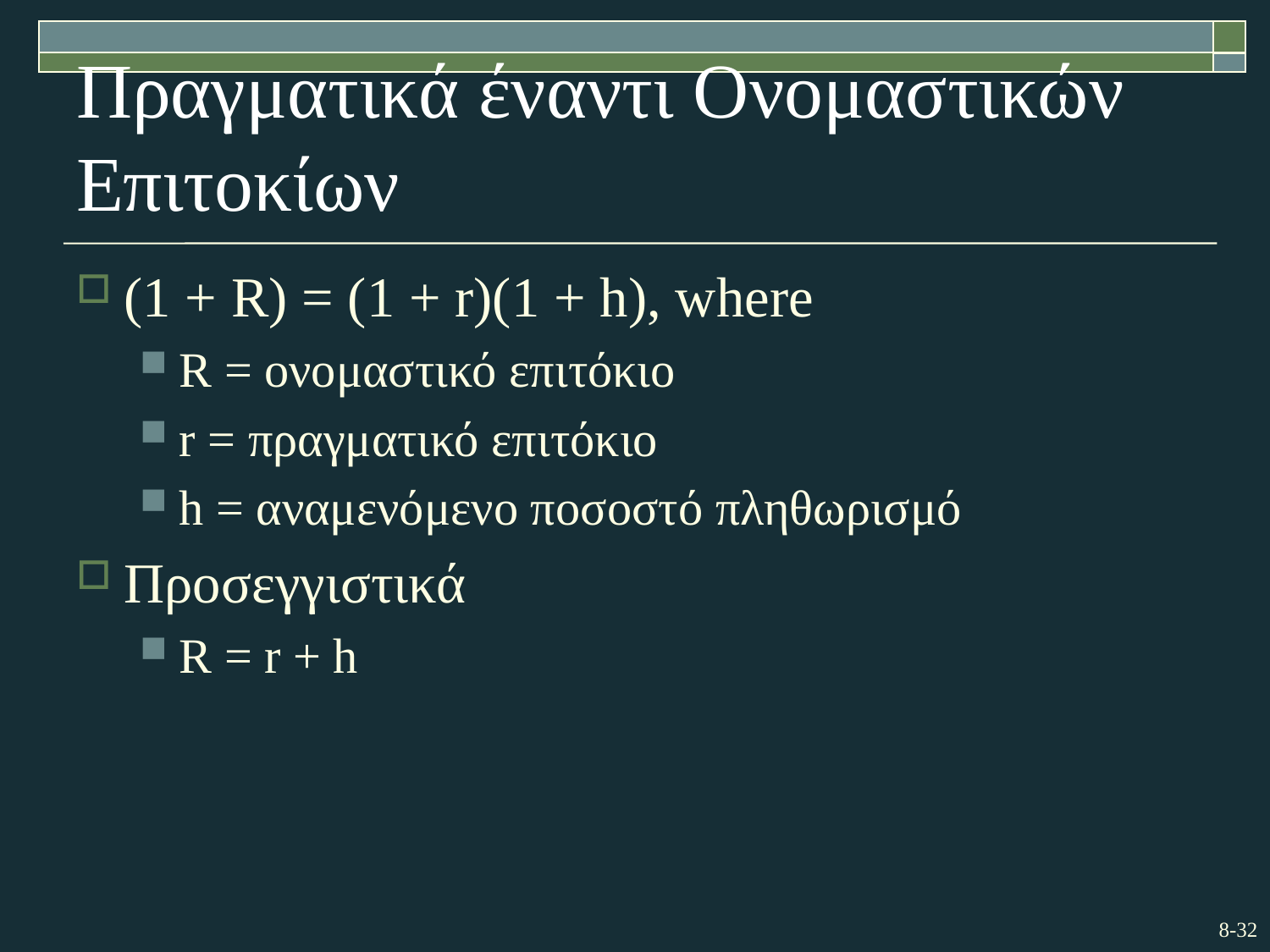

# Πραγματικά έναντι Ονομαστικών Επιτοκίων
(1 + R) = (1 + r)(1 + h), where
R = ονομαστικό επιτόκιο
r = πραγματικό επιτόκιο
h = αναμενόμενο ποσοστό πληθωρισμό
Προσεγγιστικά
R = r + h